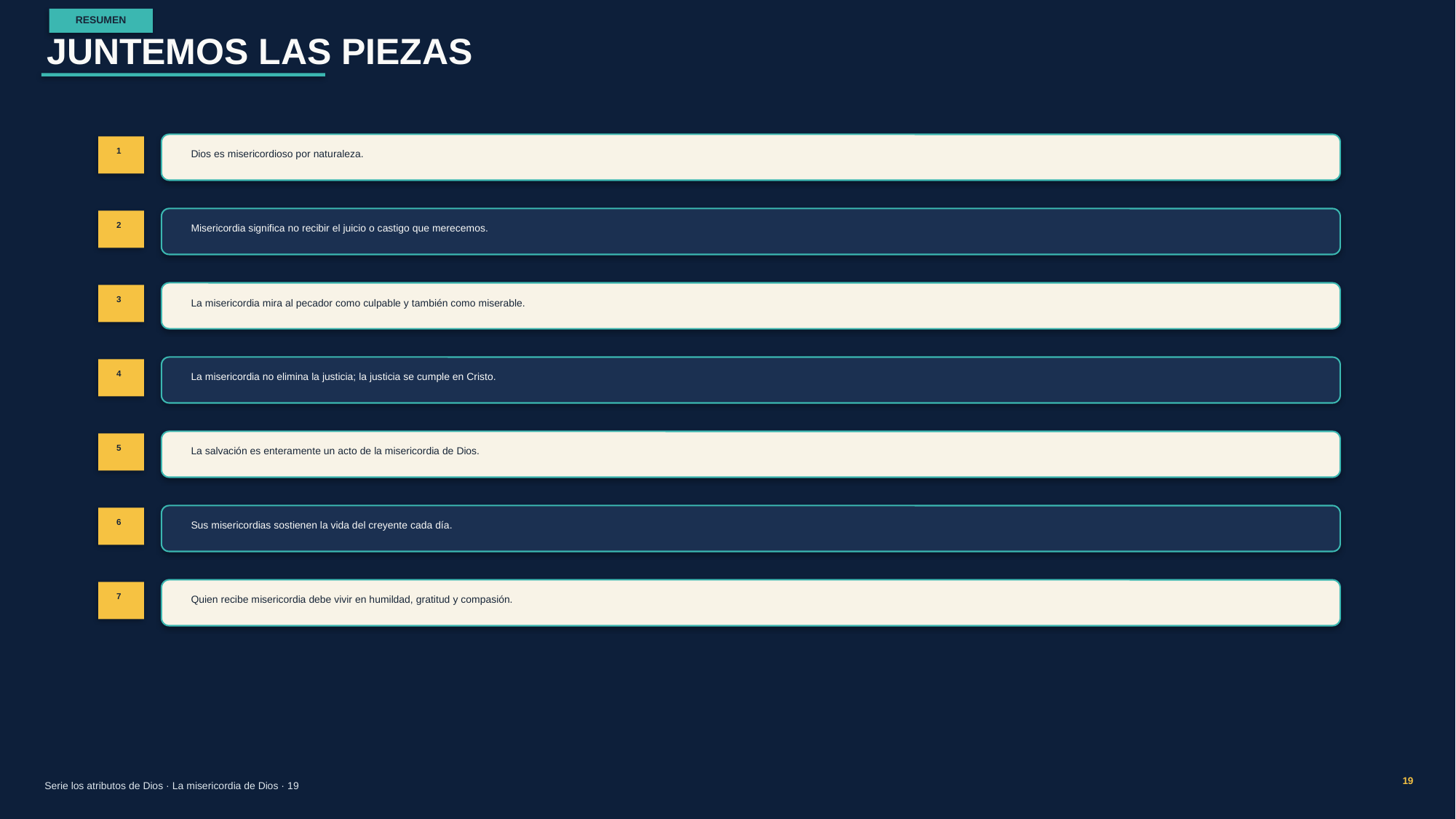

RESUMEN
JUNTEMOS LAS PIEZAS

1
Dios es misericordioso por naturaleza.

2
Misericordia significa no recibir el juicio o castigo que merecemos.

3
La misericordia mira al pecador como culpable y también como miserable.

4
La misericordia no elimina la justicia; la justicia se cumple en Cristo.

5
La salvación es enteramente un acto de la misericordia de Dios.

6
Sus misericordias sostienen la vida del creyente cada día.

7
Quien recibe misericordia debe vivir en humildad, gratitud y compasión.
19
Serie los atributos de Dios · La misericordia de Dios · 19